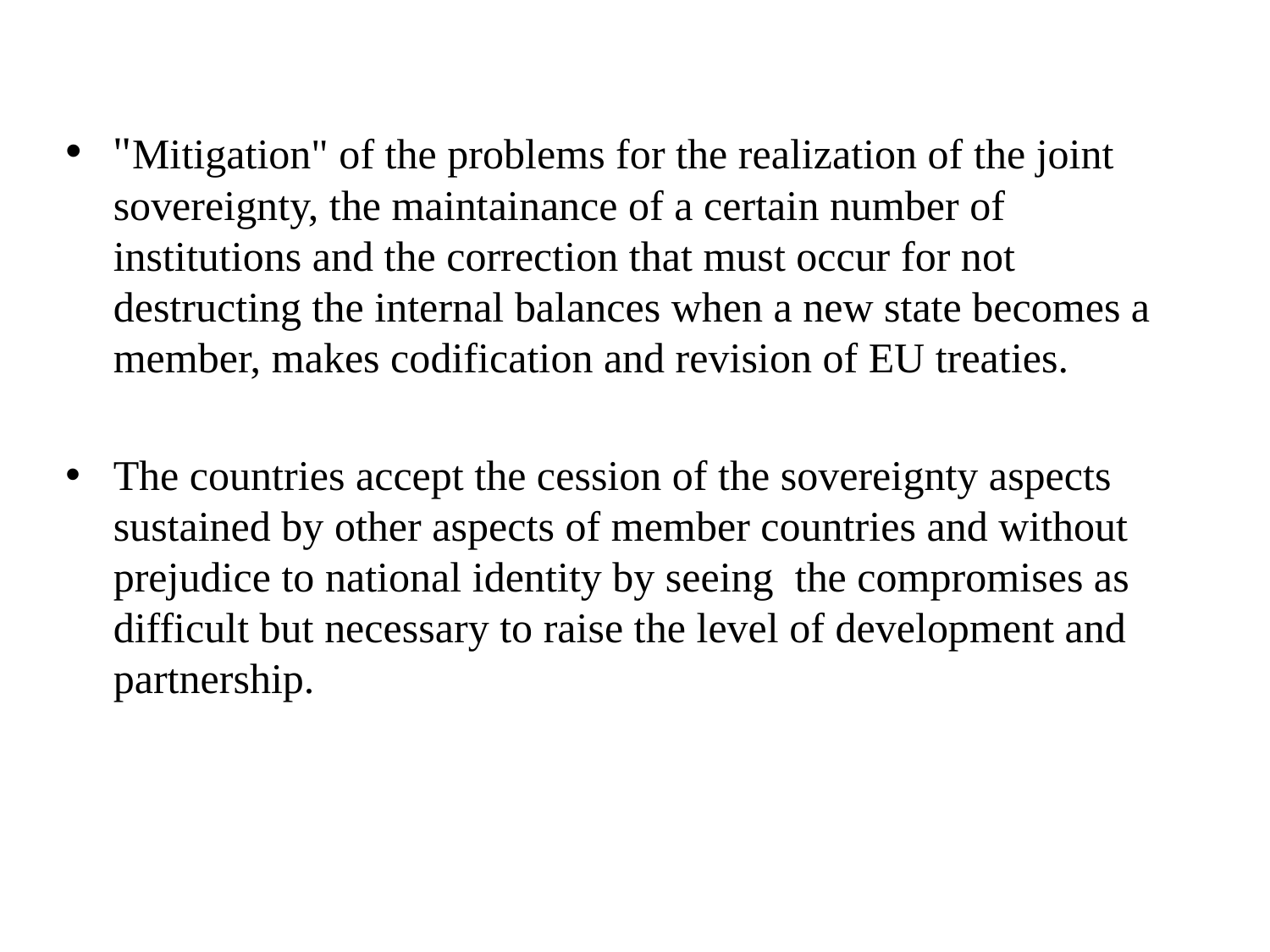

"Mitigation" of the problems for the realization of the joint sovereignty, the maintainance of a certain number of institutions and the correction that must occur for not  destructing the internal balances when a new state becomes a member, makes codification and revision of EU treaties.

The countries accept the cession of the sovereignty aspects sustained by other aspects of member countries and without prejudice to national identity by seeing  the compromises as difficult but necessary to raise the level of development and partnership.